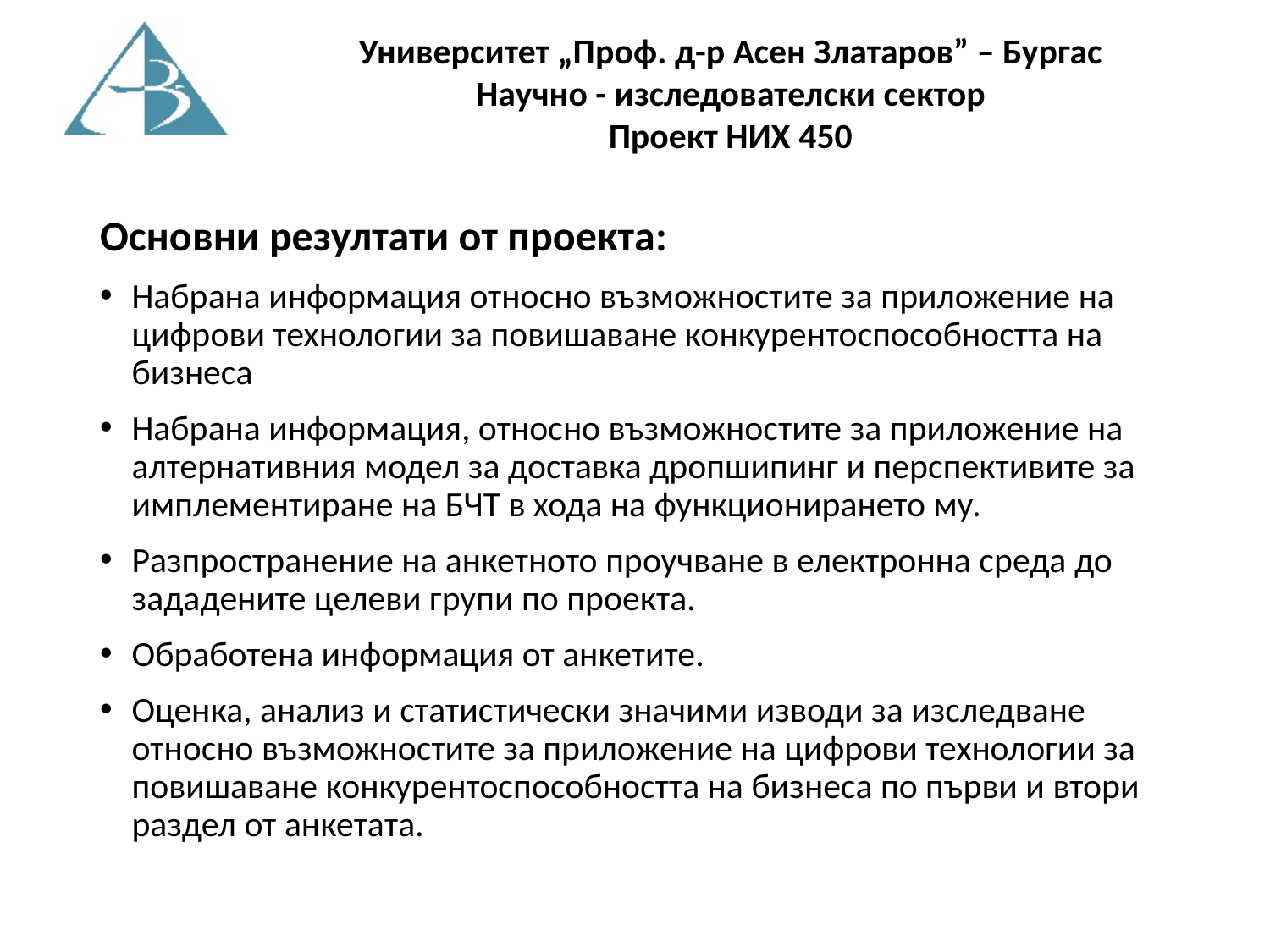

Основни резултати от проекта:
Набрана информация относно възможностите за приложение на цифрови технологии за повишаване конкурентоспособността на бизнеса
Набрана информация, относно възможностите за приложение на алтернативния модел за доставка дропшипинг и перспективите за имплементиране на БЧТ в хода на функционирането му.
Разпространение на анкетното проучване в електронна среда до зададените целеви групи по проекта.
Обработена информация от анкетите.
Оценка, анализ и статистически значими изводи за изследване относно възможностите за приложение на цифрови технологии за повишаване конкурентоспособността на бизнеса по първи и втори раздел от анкетата.